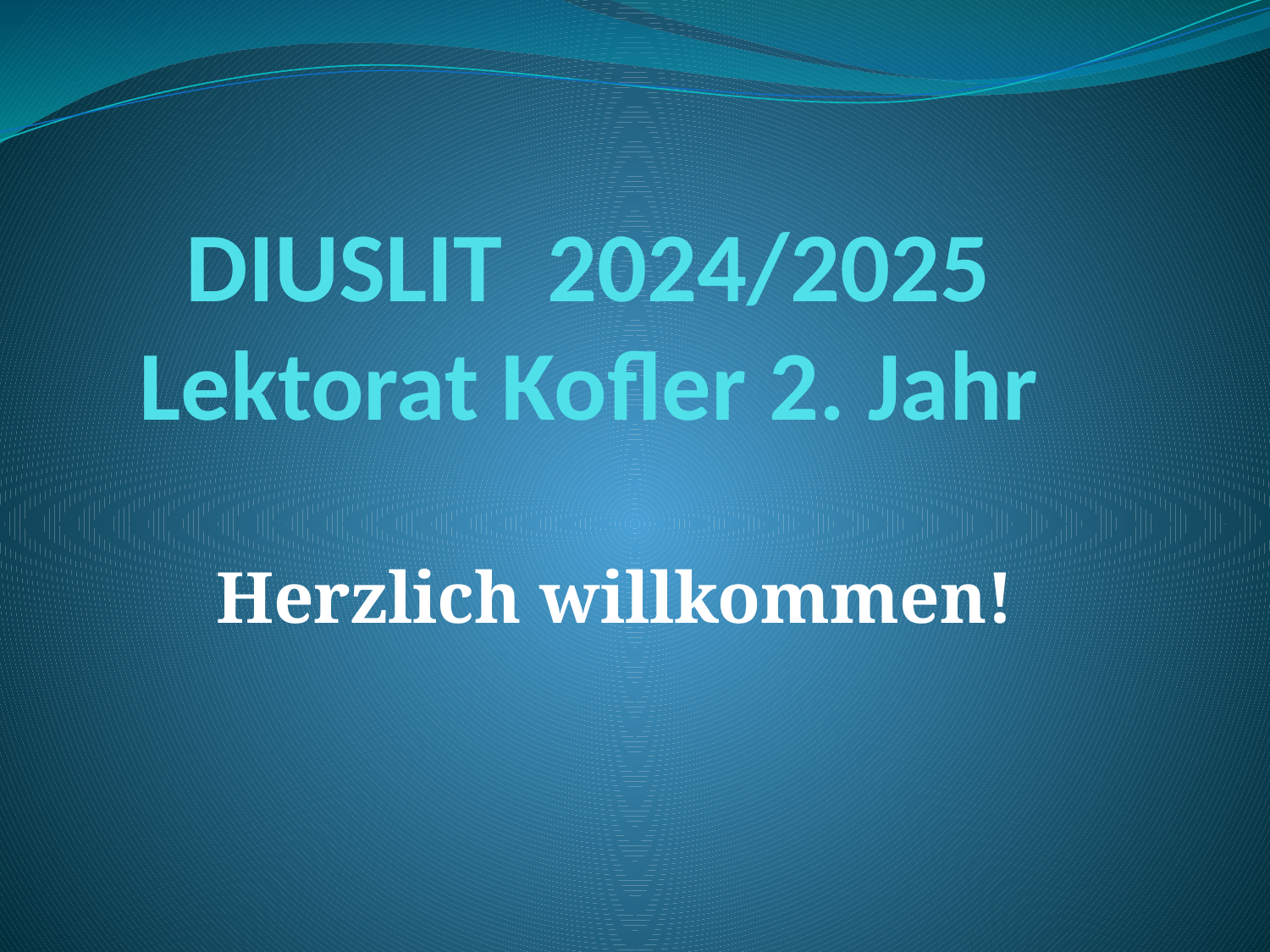

# DIUSLIT  2024/2025 Lektorat Kofler 2. Jahr

Herzlich willkommen!